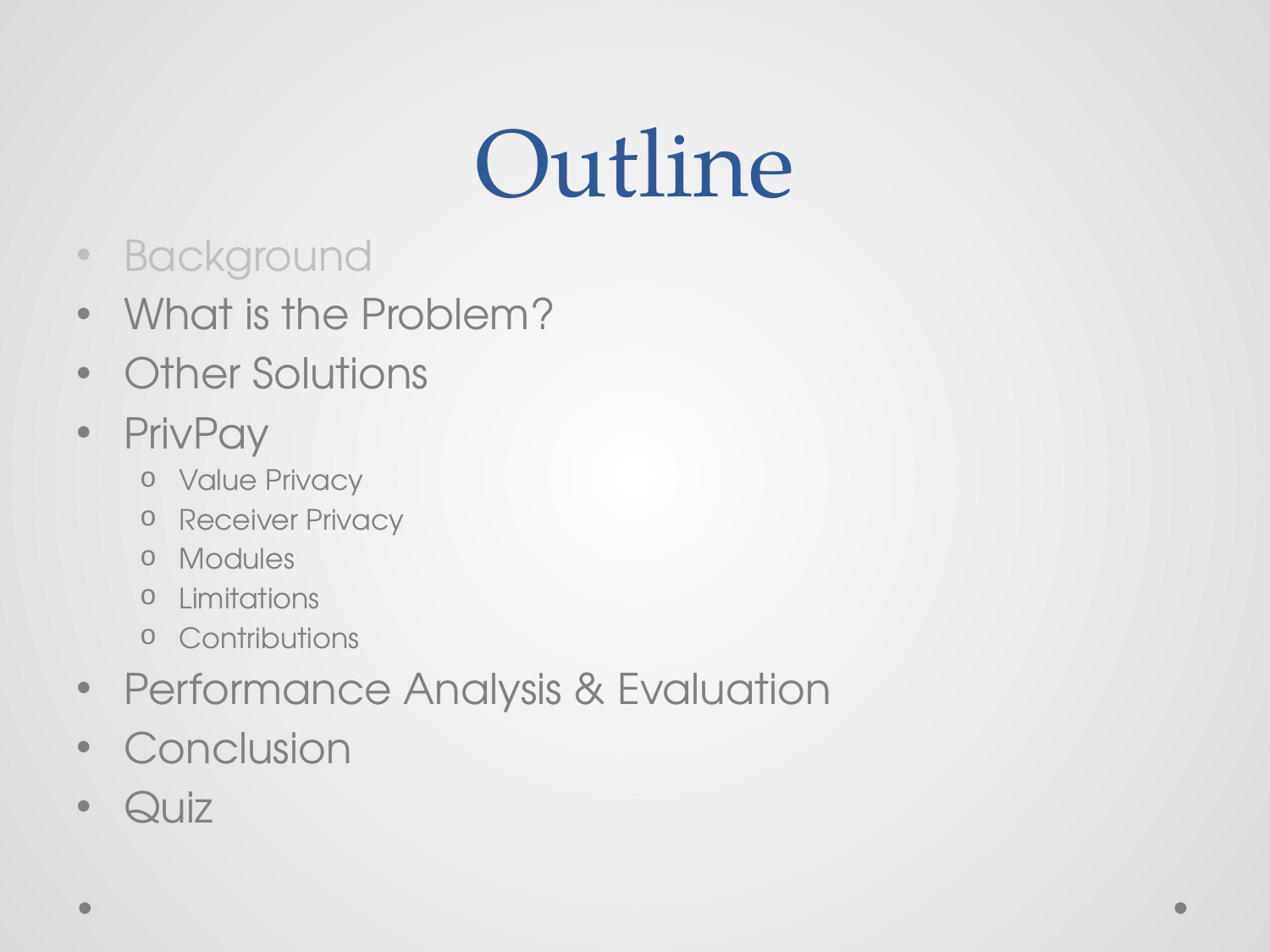

# Outline
Background
What is the Problem?
Other Solutions
PrivPay
Value Privacy
Receiver Privacy
Modules
Limitations
Contributions
Performance Analysis & Evaluation
Conclusion
Quiz